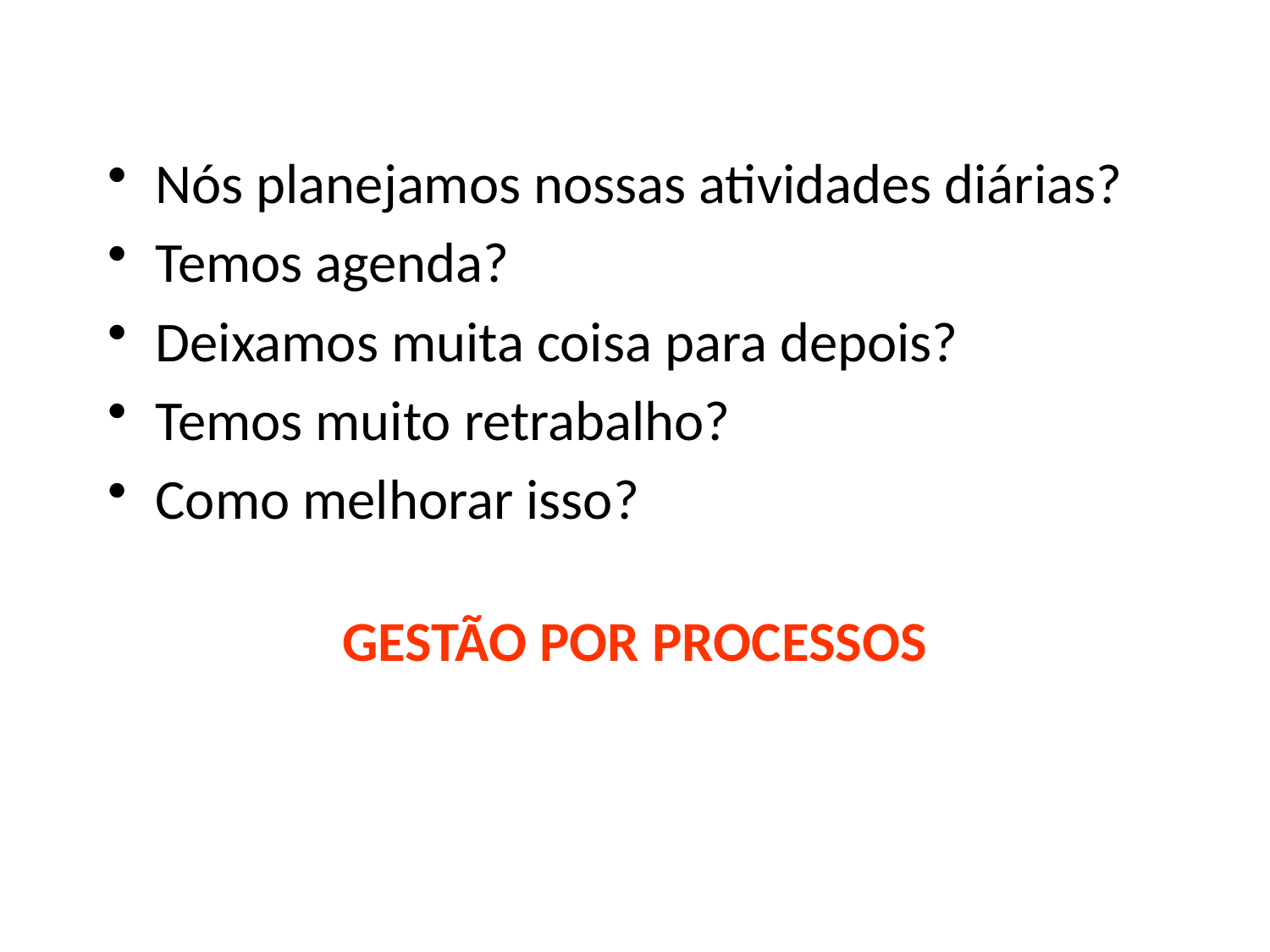

Nós planejamos nossas atividades diárias?
Temos agenda?
Deixamos muita coisa para depois?
Temos muito retrabalho?
Como melhorar isso?

GESTÃO POR PROCESSOS